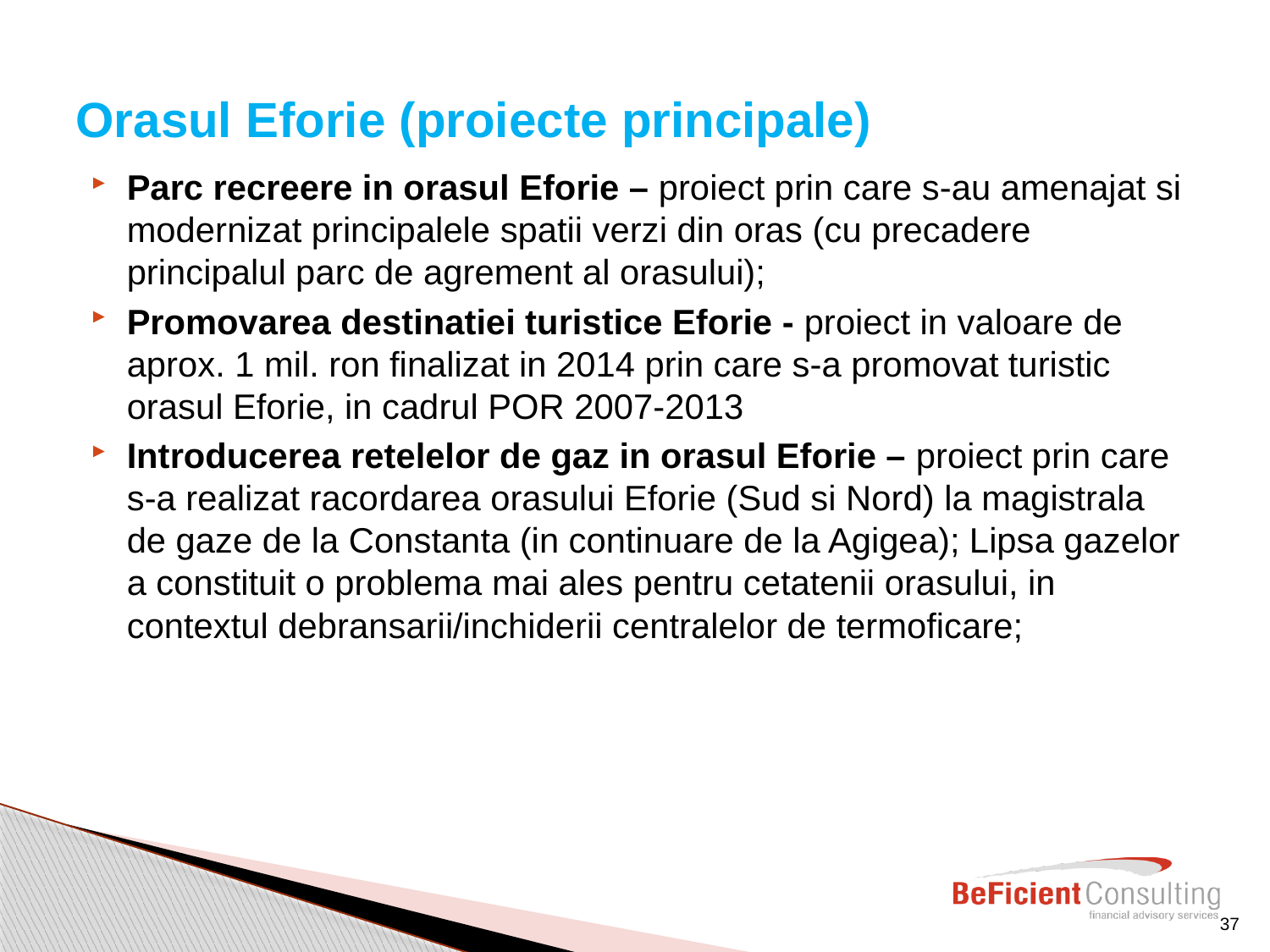

# Orasul Eforie (proiecte principale)
Parc recreere in orasul Eforie – proiect prin care s-au amenajat si modernizat principalele spatii verzi din oras (cu precadere principalul parc de agrement al orasului);
Promovarea destinatiei turistice Eforie - proiect in valoare de aprox. 1 mil. ron finalizat in 2014 prin care s-a promovat turistic orasul Eforie, in cadrul POR 2007-2013
Introducerea retelelor de gaz in orasul Eforie – proiect prin care s-a realizat racordarea orasului Eforie (Sud si Nord) la magistrala de gaze de la Constanta (in continuare de la Agigea); Lipsa gazelor a constituit o problema mai ales pentru cetatenii orasului, in contextul debransarii/inchiderii centralelor de termoficare;
37